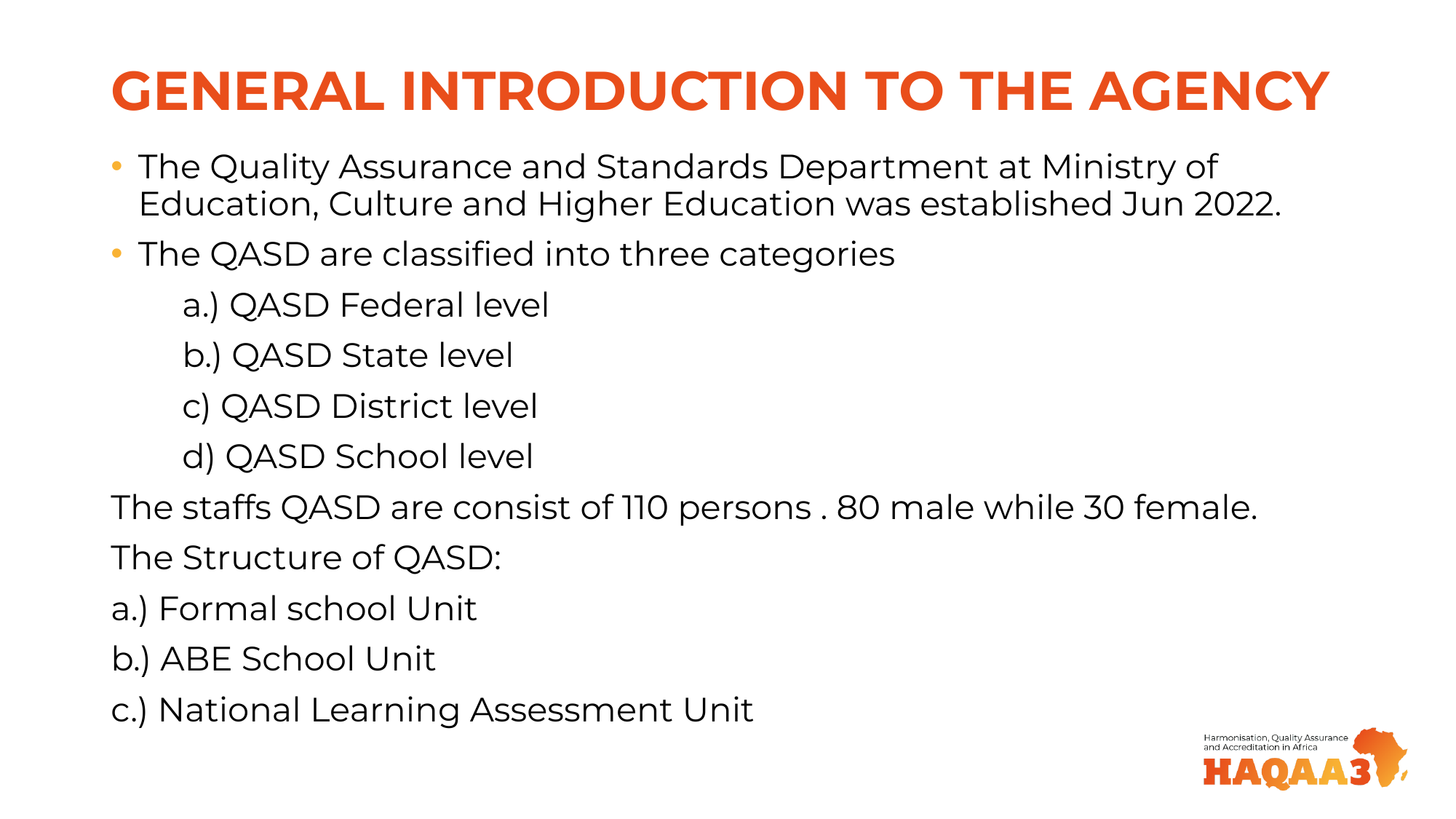

# GENERAL INTRODUCTION TO THE AGENCY
The Quality Assurance and Standards Department at Ministry of Education, Culture and Higher Education was established Jun 2022.
The QASD are classified into three categories
        a.) QASD Federal level
        b.) QASD State level
        c) QASD District level
        d) QASD School level
The staffs QASD are consist of 110 persons . 80 male while 30 female.
The Structure of QASD:
a.) Formal school Unit
b.) ABE School Unit
c.) National Learning Assessment Unit